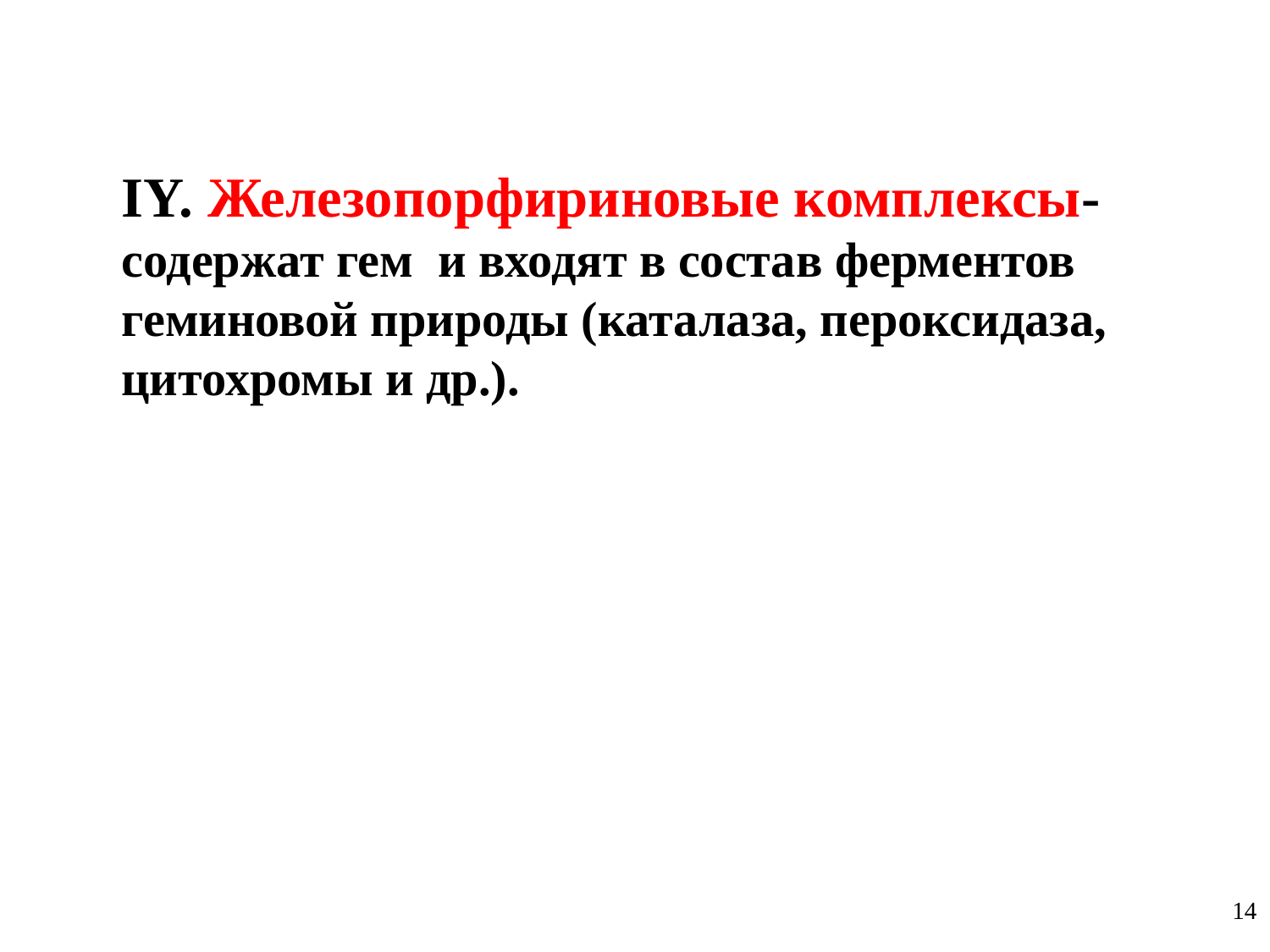

IY. Железопорфириновые комплексы-
содержат гем  и входят в состав ферментов геминовой природы (каталаза, пероксидаза, цитохромы и др.).

14